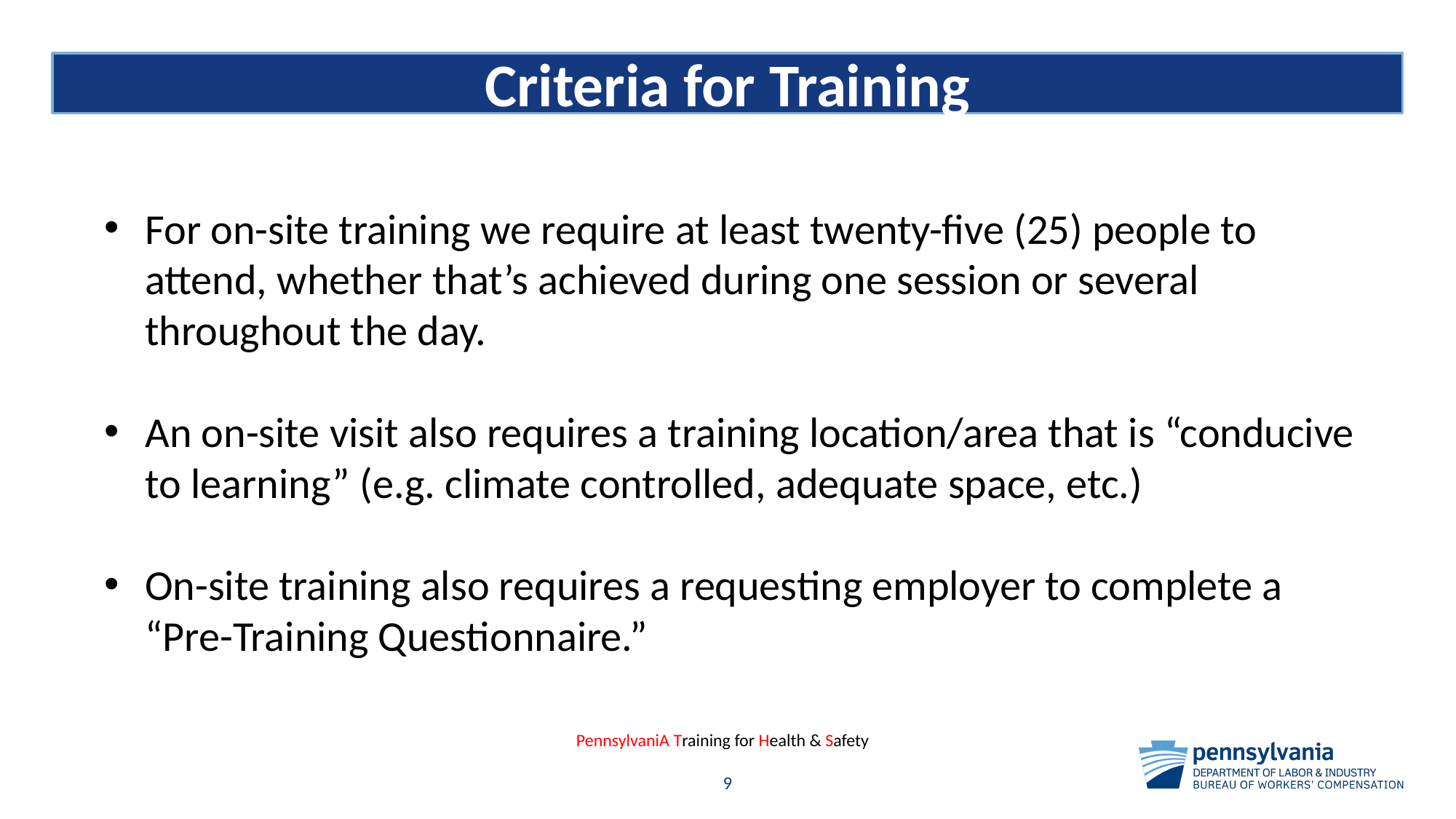

REV 02-25
# Criteria for Training
For on-site training we require at least twenty-five (25) people to attend, whether that’s achieved during one session or several throughout the day.

An on-site visit also requires a training location/area that is “conducive to learning” (e.g. climate controlled, adequate space, etc.)

On-site training also requires a requesting employer to complete a “Pre-Training Questionnaire.”
PennsylvaniA Training for Health & Safety